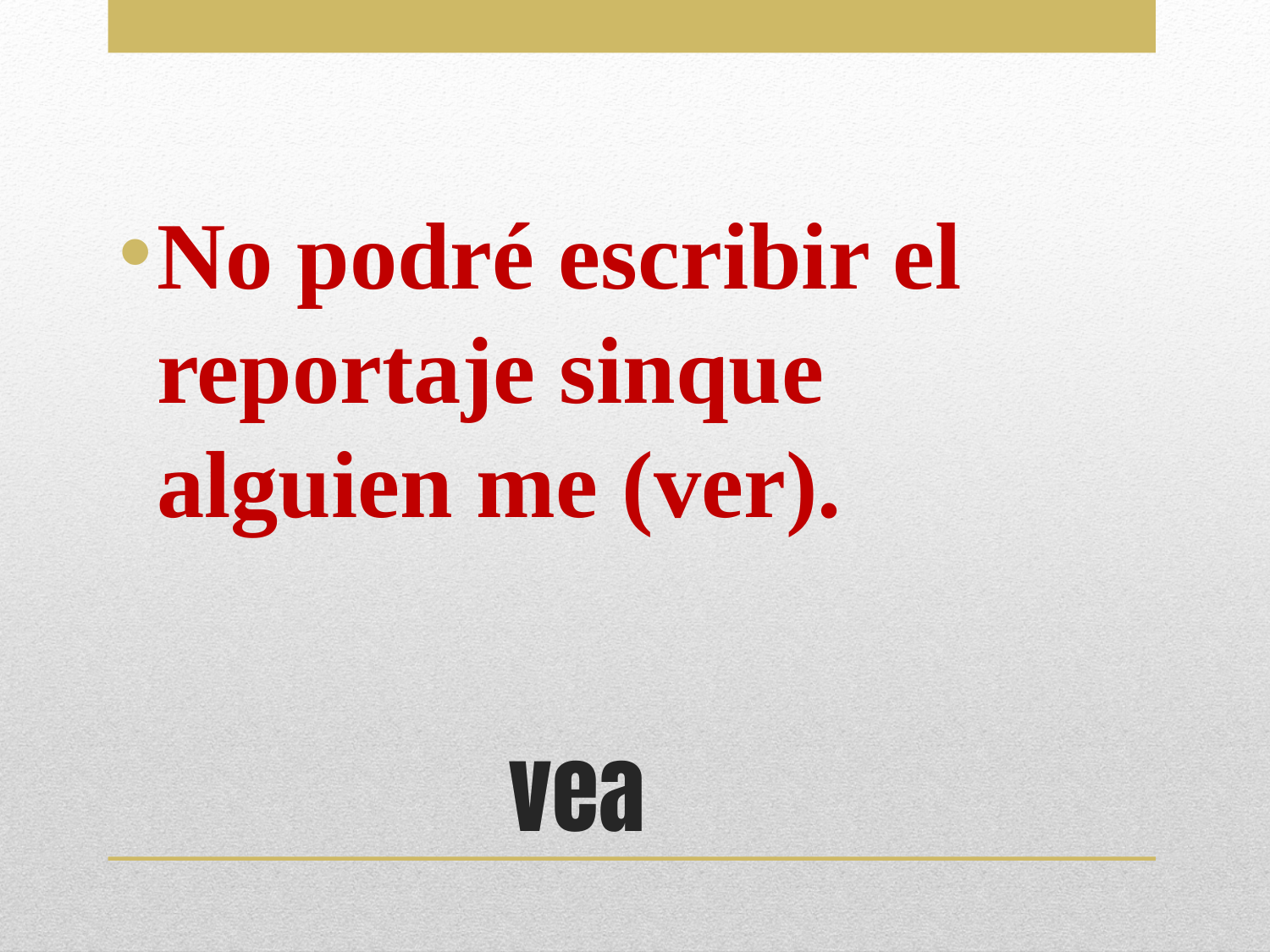

No podré escribir el reportaje sinque alguien me (ver).
# vea